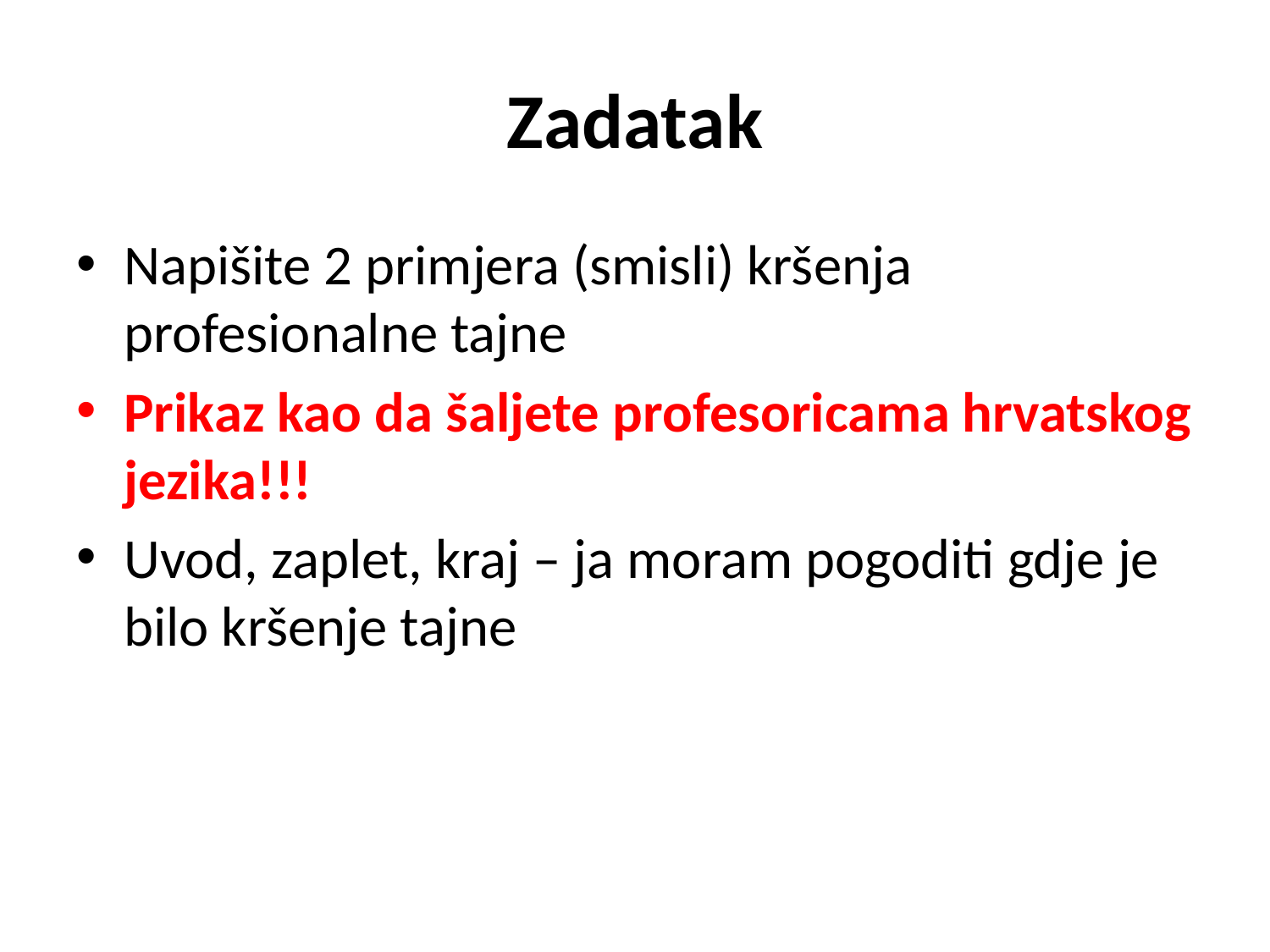

# Zadatak
Napišite 2 primjera (smisli) kršenja profesionalne tajne
Prikaz kao da šaljete profesoricama hrvatskog jezika!!!
Uvod, zaplet, kraj – ja moram pogoditi gdje je bilo kršenje tajne